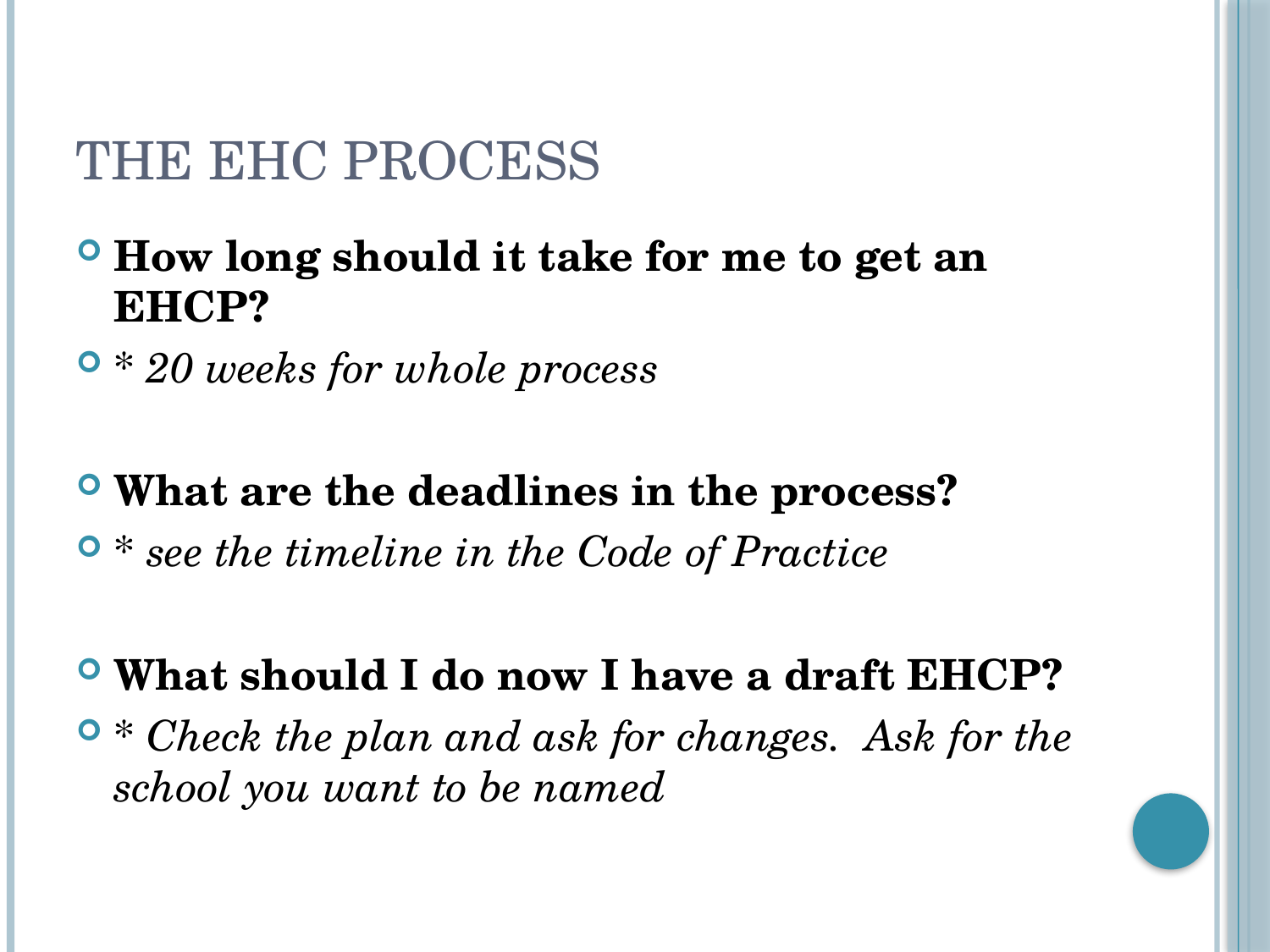

# The EHC Process
How long should it take for me to get an EHCP?
* 20 weeks for whole process

What are the deadlines in the process?
* see the timeline in the Code of Practice

What should I do now I have a draft EHCP?
* Check the plan and ask for changes.  Ask for the school you want to be named